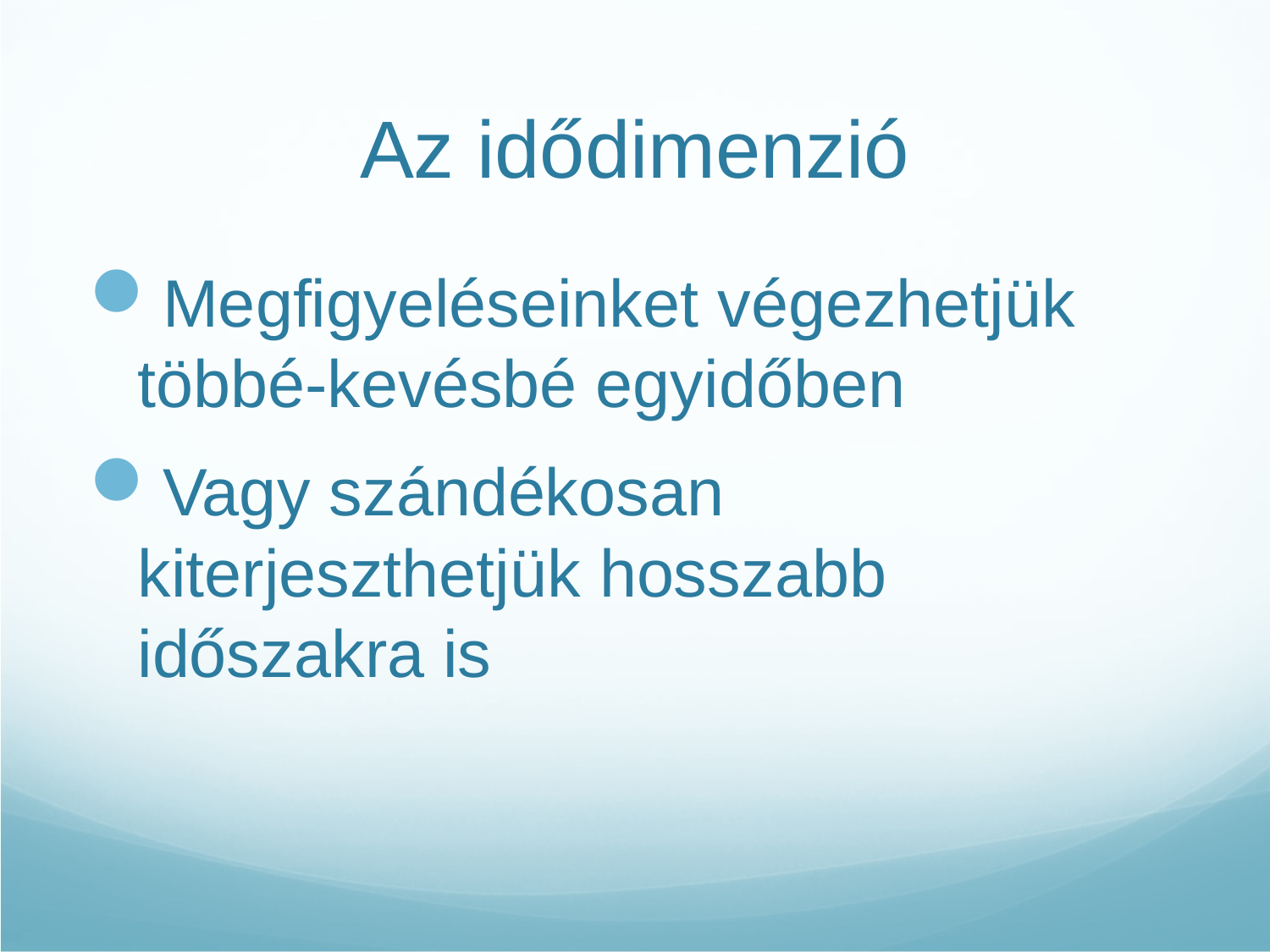

# Az idődimenzió
Megfigyeléseinket végezhetjük többé-kevésbé egyidőben
Vagy szándékosan kiterjeszthetjük hosszabb időszakra is